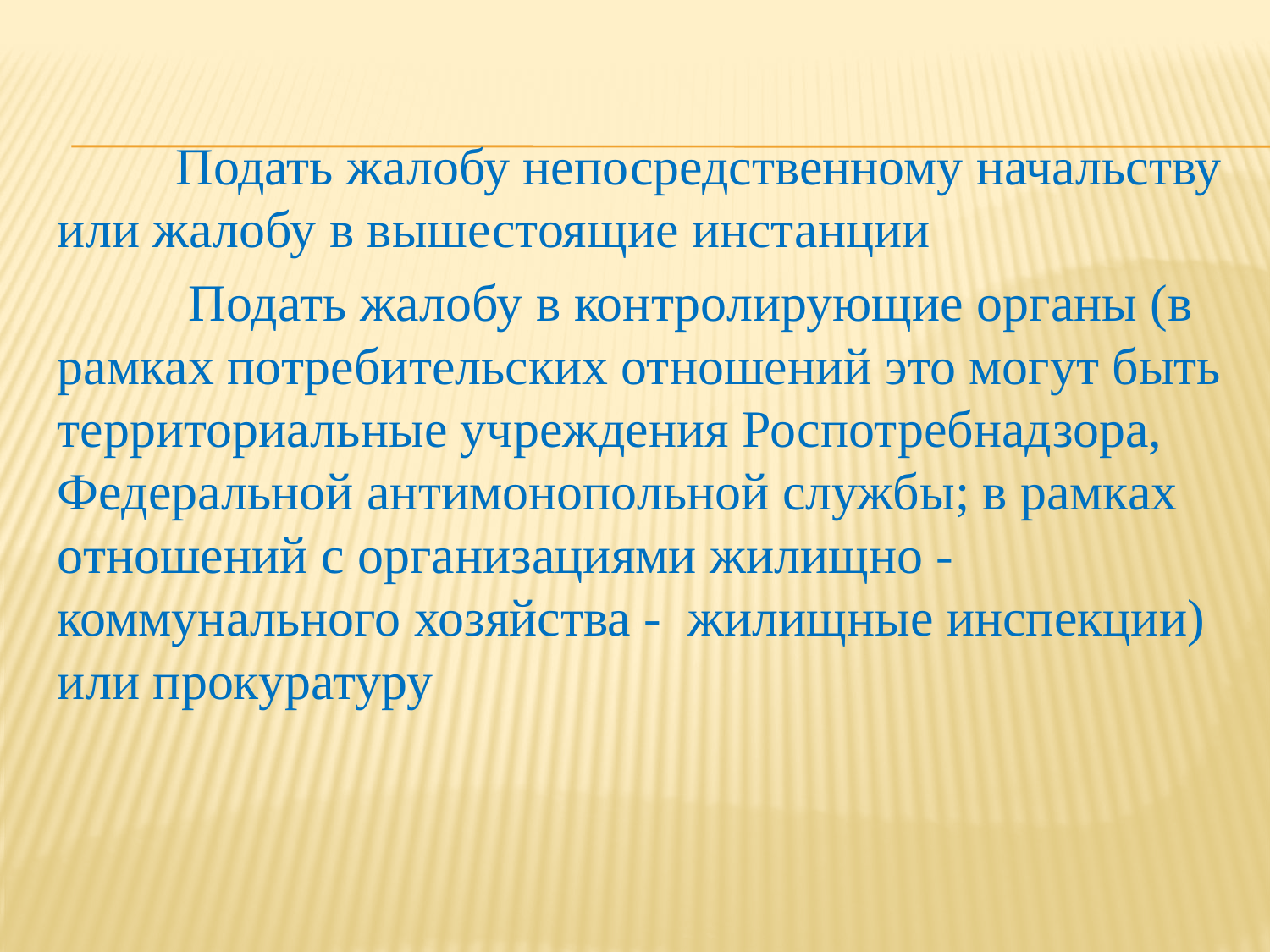

Подать жалобу непосредственному начальству или жалобу в вышестоящие инстанции
          Подать жалобу в контролирующие органы (в рамках потребительских отношений это могут быть территориальные учреждения Роспотребнадзора, Федеральной антимонопольной службы; в рамках отношений с организациями жилищно -коммунального хозяйства -  жилищные инспекции) или прокуратуру